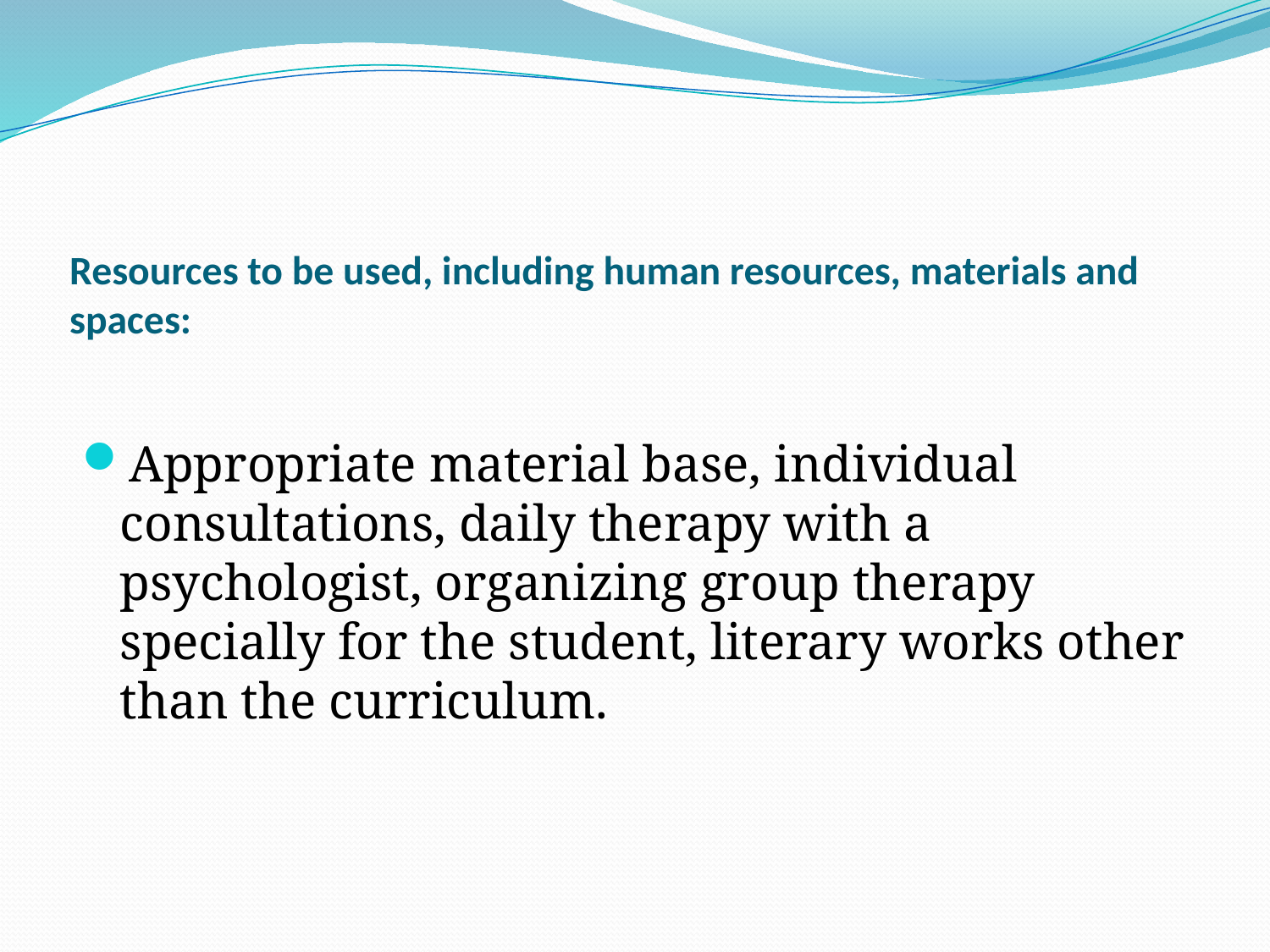

# Resources to be used, including human resources, materials and spaces:
Appropriate material base, individual consultations, daily therapy with a psychologist, organizing group therapy specially for the student, literary works other than the curriculum.